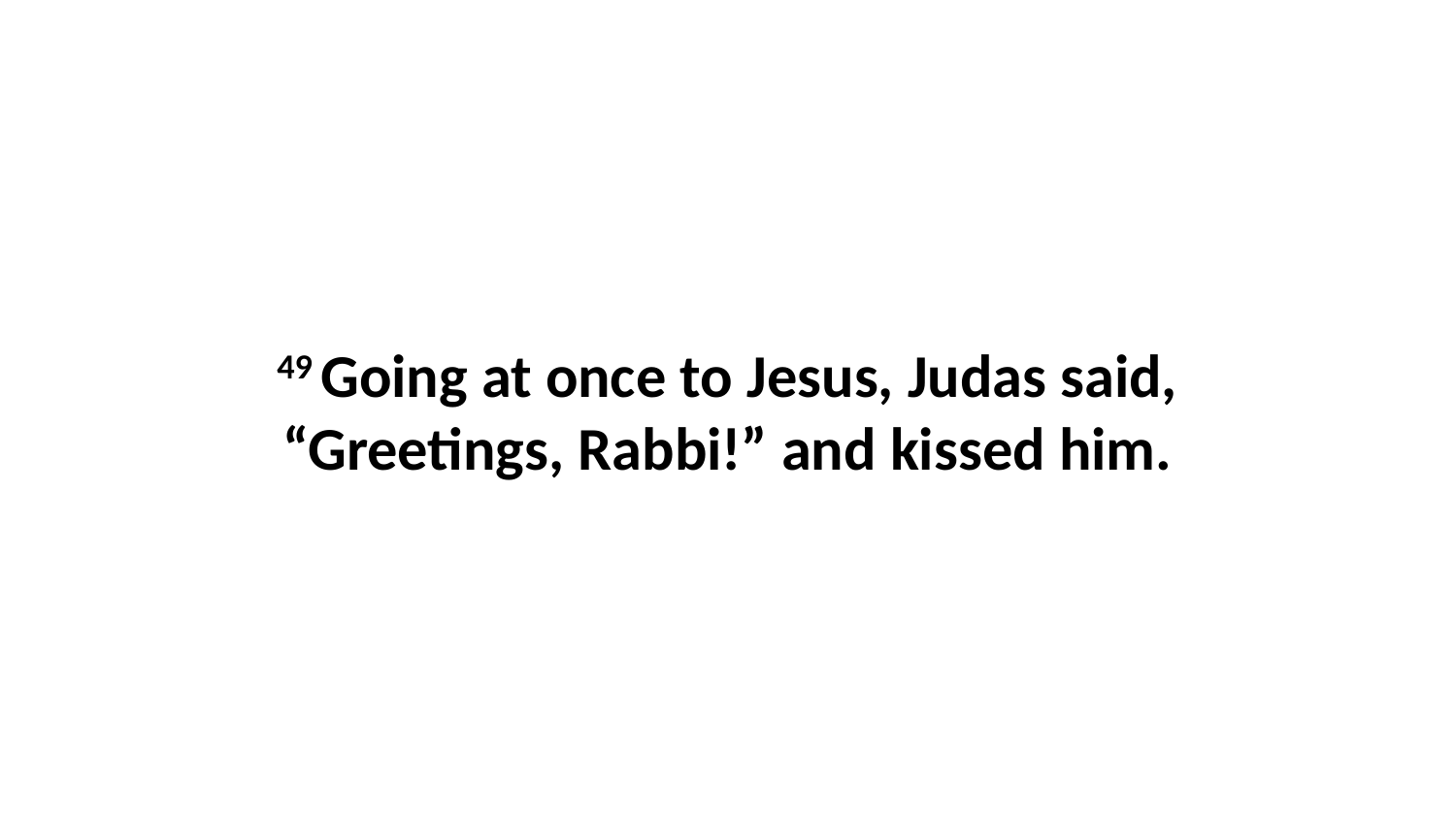

49 Going at once to Jesus, Judas said, “Greetings, Rabbi!” and kissed him.